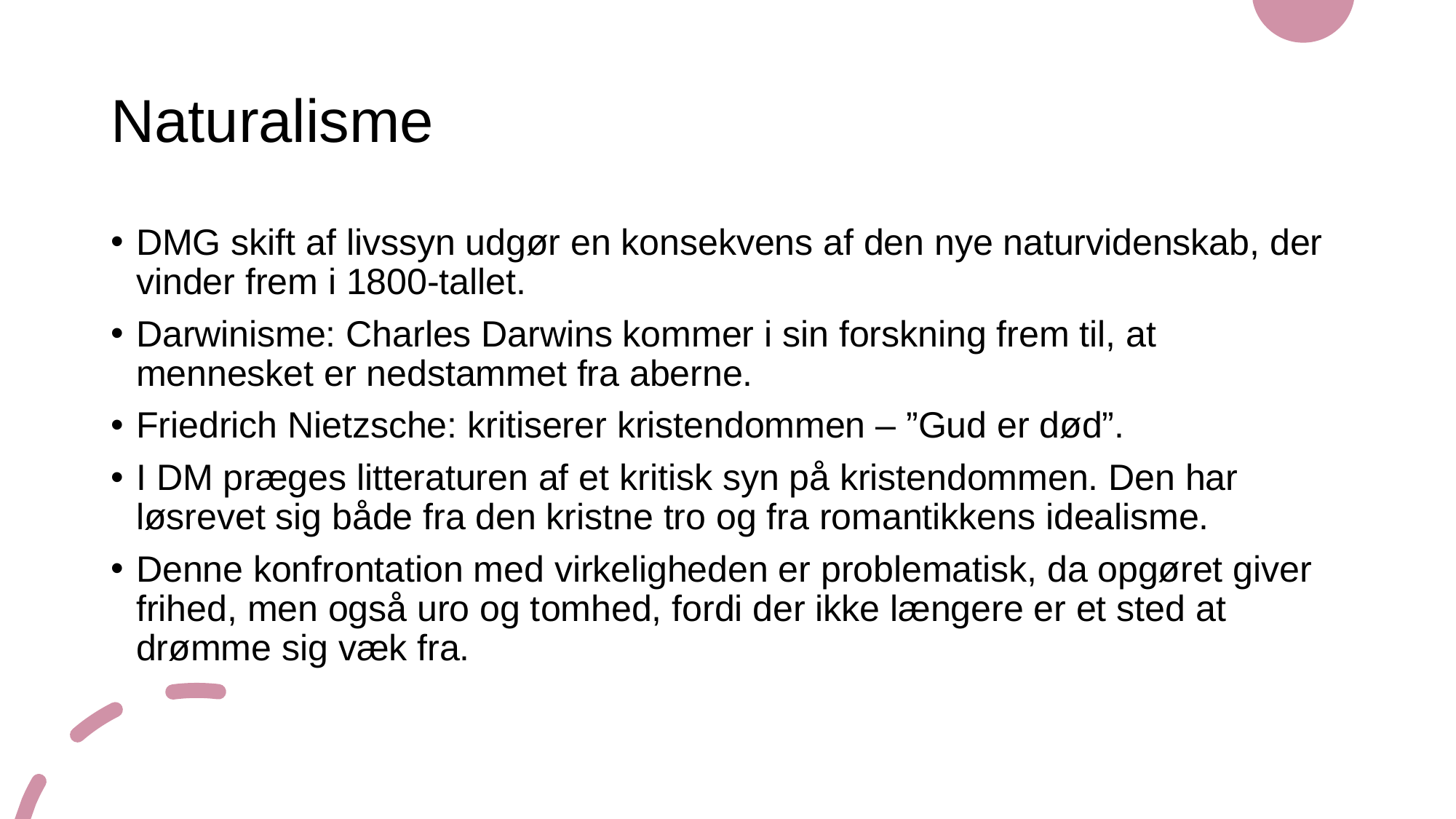

# Naturalisme
DMG skift af livssyn udgør en konsekvens af den nye naturvidenskab, der vinder frem i 1800-tallet.
Darwinisme: Charles Darwins kommer i sin forskning frem til, at mennesket er nedstammet fra aberne.
Friedrich Nietzsche: kritiserer kristendommen – ”Gud er død”.
I DM præges litteraturen af et kritisk syn på kristendommen. Den har løsrevet sig både fra den kristne tro og fra romantikkens idealisme.
Denne konfrontation med virkeligheden er problematisk, da opgøret giver frihed, men også uro og tomhed, fordi der ikke længere er et sted at drømme sig væk fra.